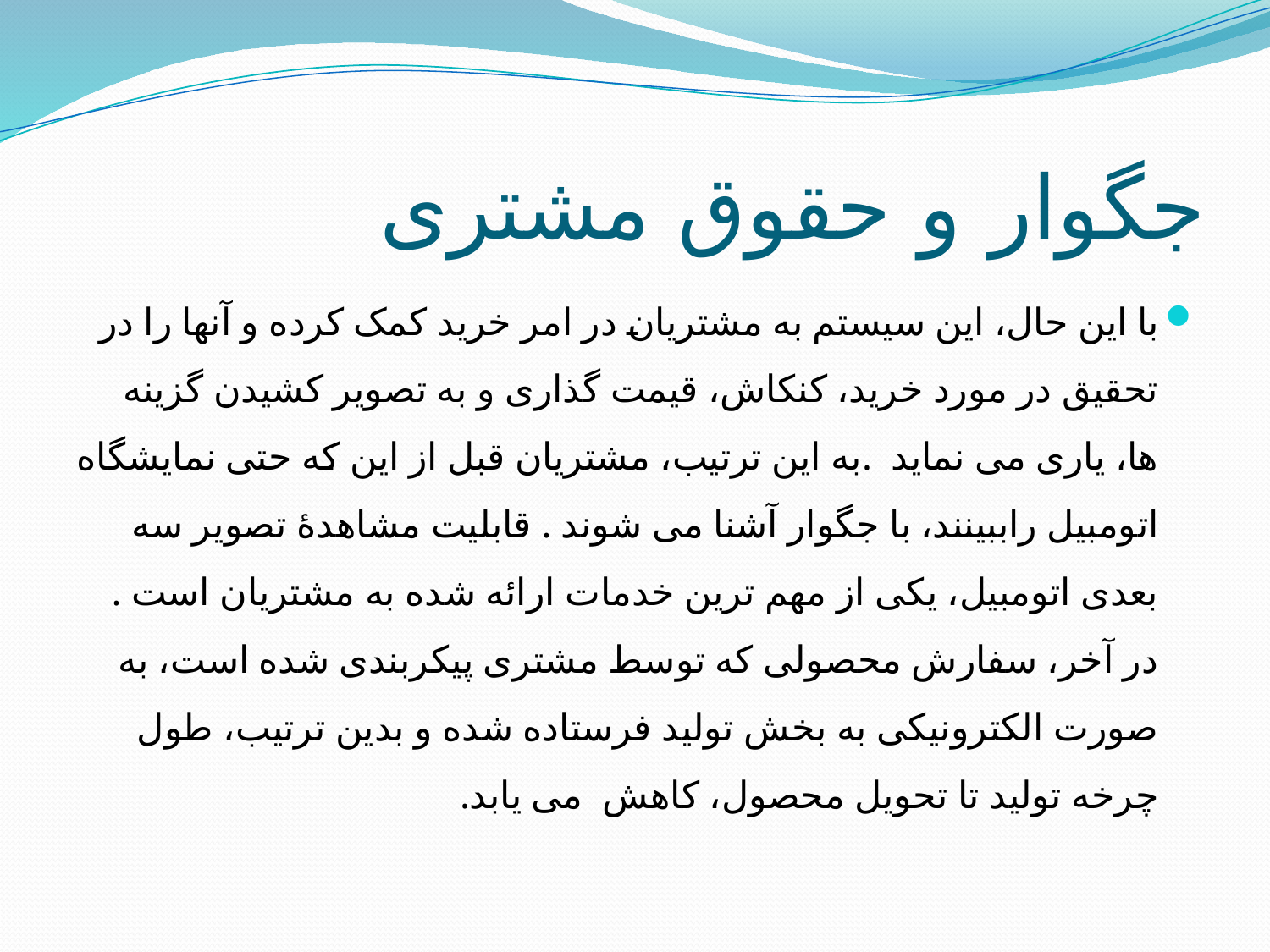

# جگوار و حقوق مشتری
با این حال، این سیستم به مشتریان در امر خرید کمک کرده و آنها را در تحقیق در مورد خرید، کنکاش، قیمت گذاری و به تصویر کشیدن گزینه ها، یاری می نماید  .به این ترتیب، مشتریان قبل از این که حتی نمایشگاه اتومبیل راببینند، با جگوار آشنا می شوند . قابلیت مشاهدۀ تصویر سه بعدی اتومبیل، یکی از مهم ترین خدمات ارائه شده به مشتریان است . در آخر، سفارش محصولی که توسط مشتری پیکربندی شده است، به صورت الکترونیکی به بخش تولید فرستاده شده و بدین ترتیب، طول چرخه تولید تا تحویل محصول، کاهش  می یابد.